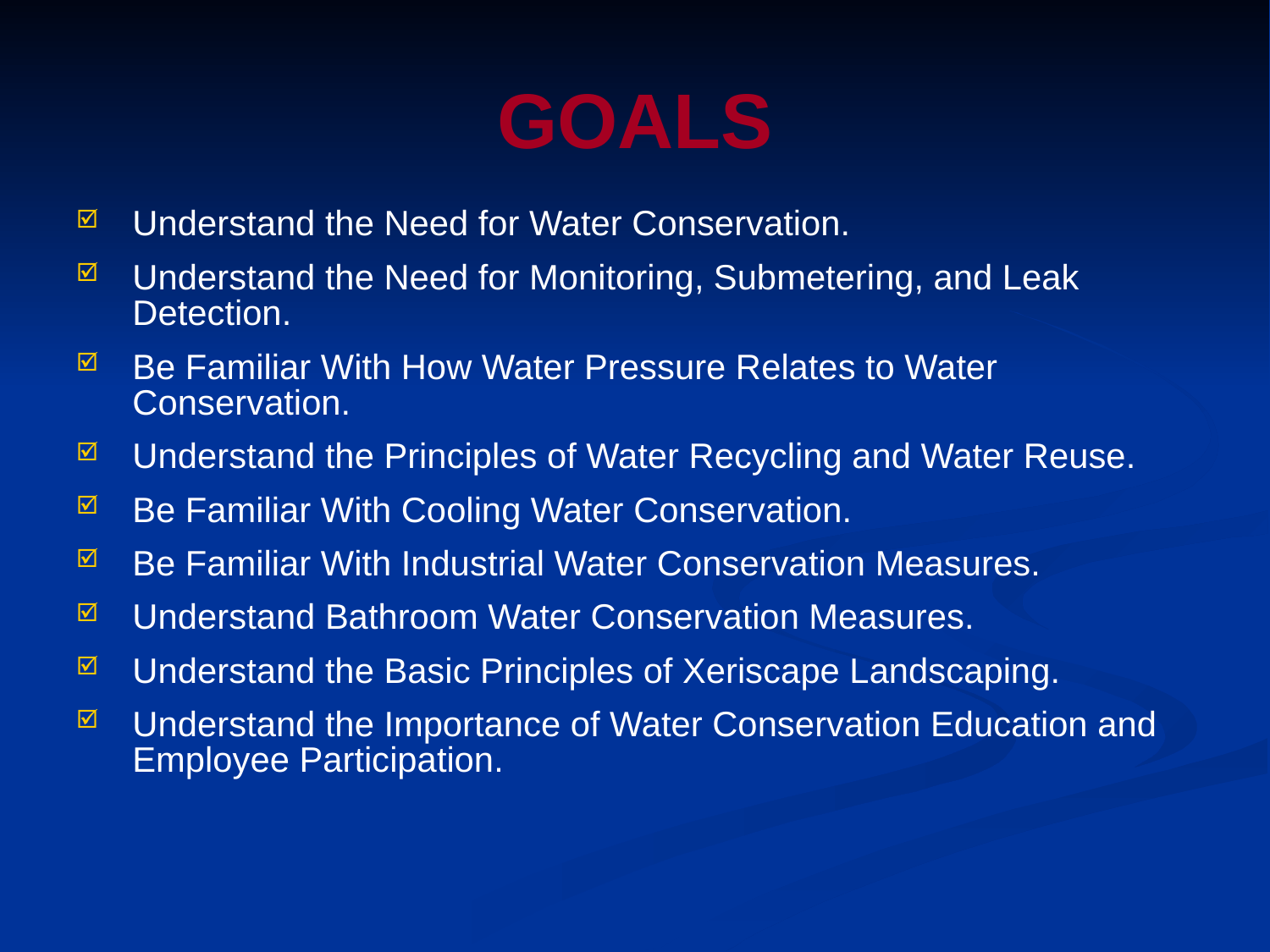

# GOALS
Understand the Need for Water Conservation.
Understand the Need for Monitoring, Submetering, and Leak Detection.
Be Familiar With How Water Pressure Relates to Water Conservation.
Understand the Principles of Water Recycling and Water Reuse.
Be Familiar With Cooling Water Conservation.
Be Familiar With Industrial Water Conservation Measures.
Understand Bathroom Water Conservation Measures.
Understand the Basic Principles of Xeriscape Landscaping.
Understand the Importance of Water Conservation Education and Employee Participation.